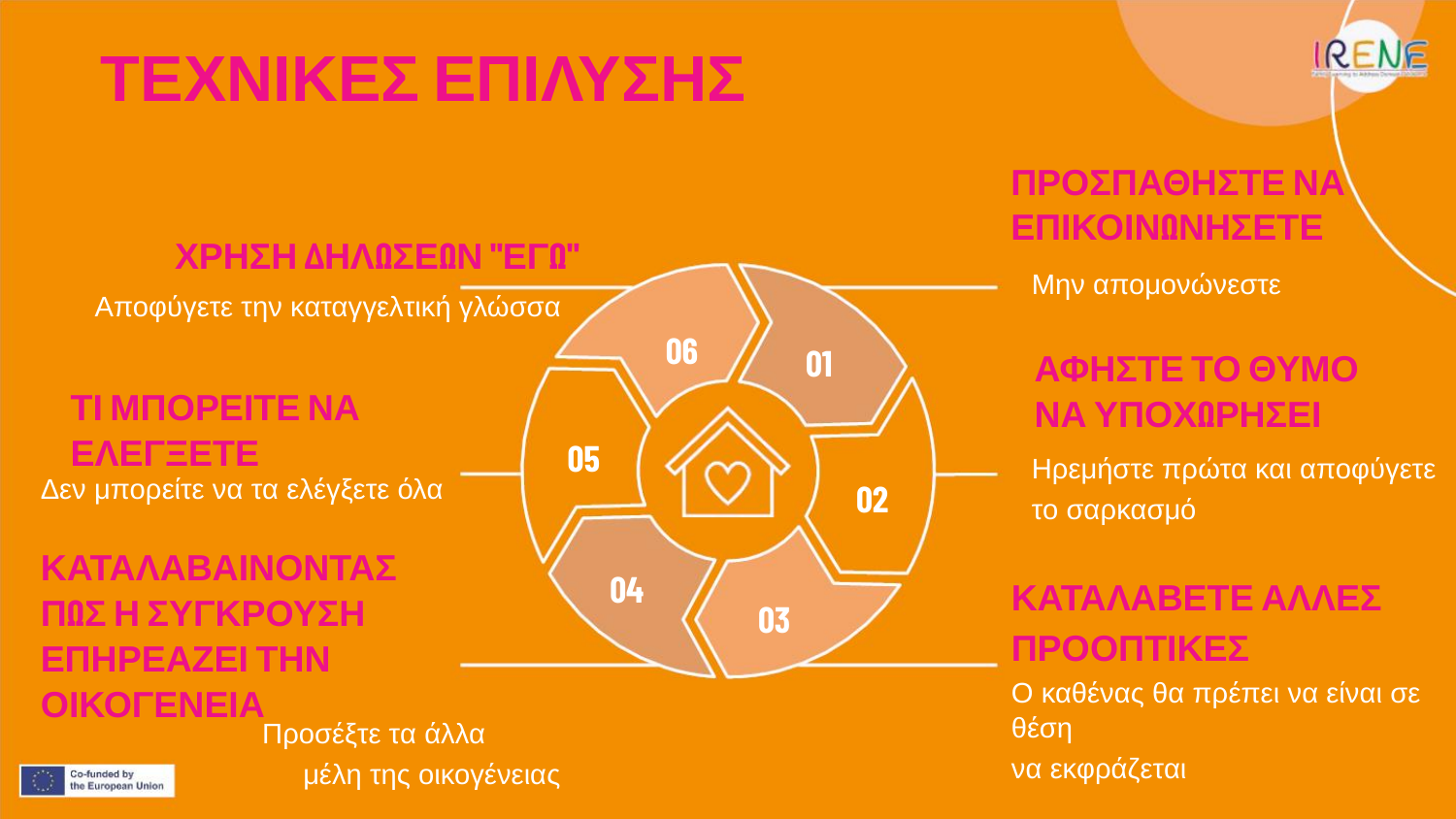

ΤΕΧΝΙΚΕΣ ΕΠΙΛΥΣΗΣ
ΠΡΟΣΠΑΘΗΣΤΕ ΝΑ ΕΠΙΚΟΙΝΩΝΗΣΕΤΕ
ΧΡΗΣΗ ΔΗΛΩΣΕΩΝ "ΕΓΩ"
Αποφύγετε την καταγγελτική γλώσσα
06
Μην απομονώνεστε
01
ΑΦΗΣΤΕ ΤΟ ΘΥΜΟ ΝΑ ΥΠΟΧΩΡΗΣΕΙ
ΤΙ ΜΠΟΡΕΙΤΕ ΝΑ ΕΛΕΓΞΕΤΕ
05
Ηρεμήστε πρώτα και αποφύγετε
το σαρκασμό
Δεν μπορείτε να τα ελέγξετε όλα
02
ΚΑΤΑΛΑΒΑΙΝΟΝΤΑΣ ΠΩΣ Η ΣΥΓΚΡΟΥΣΗ ΕΠΗΡΕΑΖΕΙ ΤΗΝ ΟΙΚΟΓΕΝΕΙΑ
04
ΚΑΤΑΛΑΒΕΤΕ ΑΛΛΕΣ
ΠΡΟΟΠΤΙΚΕΣ
Ο καθένας θα πρέπει να είναι σε θέση
να εκφράζεται
03

Προσέξτε τα άλλα
μέλη της οικογένειας